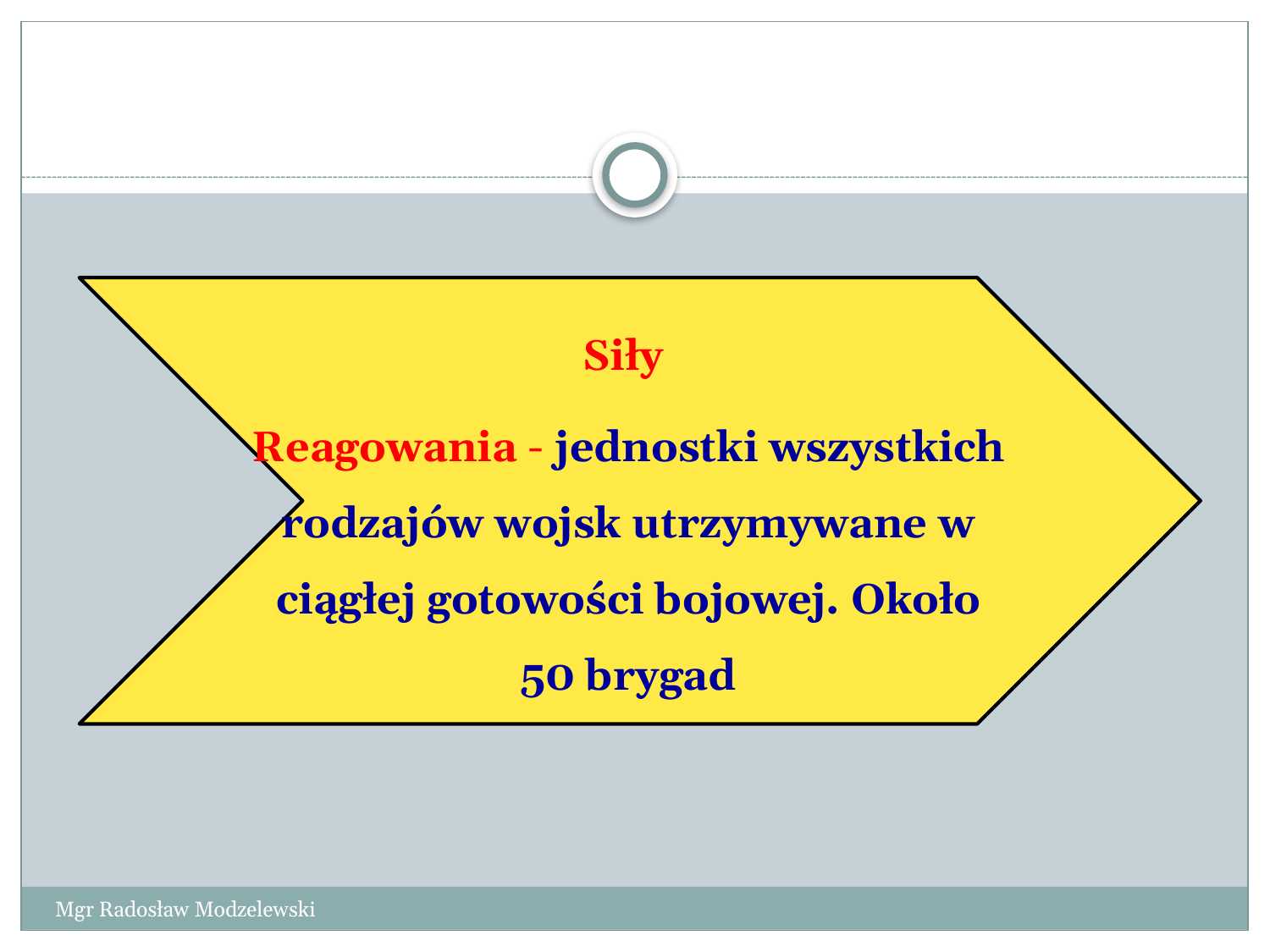

#

Siły
Reagowania - jednostki wszystkich rodzajów wojsk utrzymywane w ciągłej gotowości bojowej. Około 50 brygad
Mgr Radosław Modzelewski